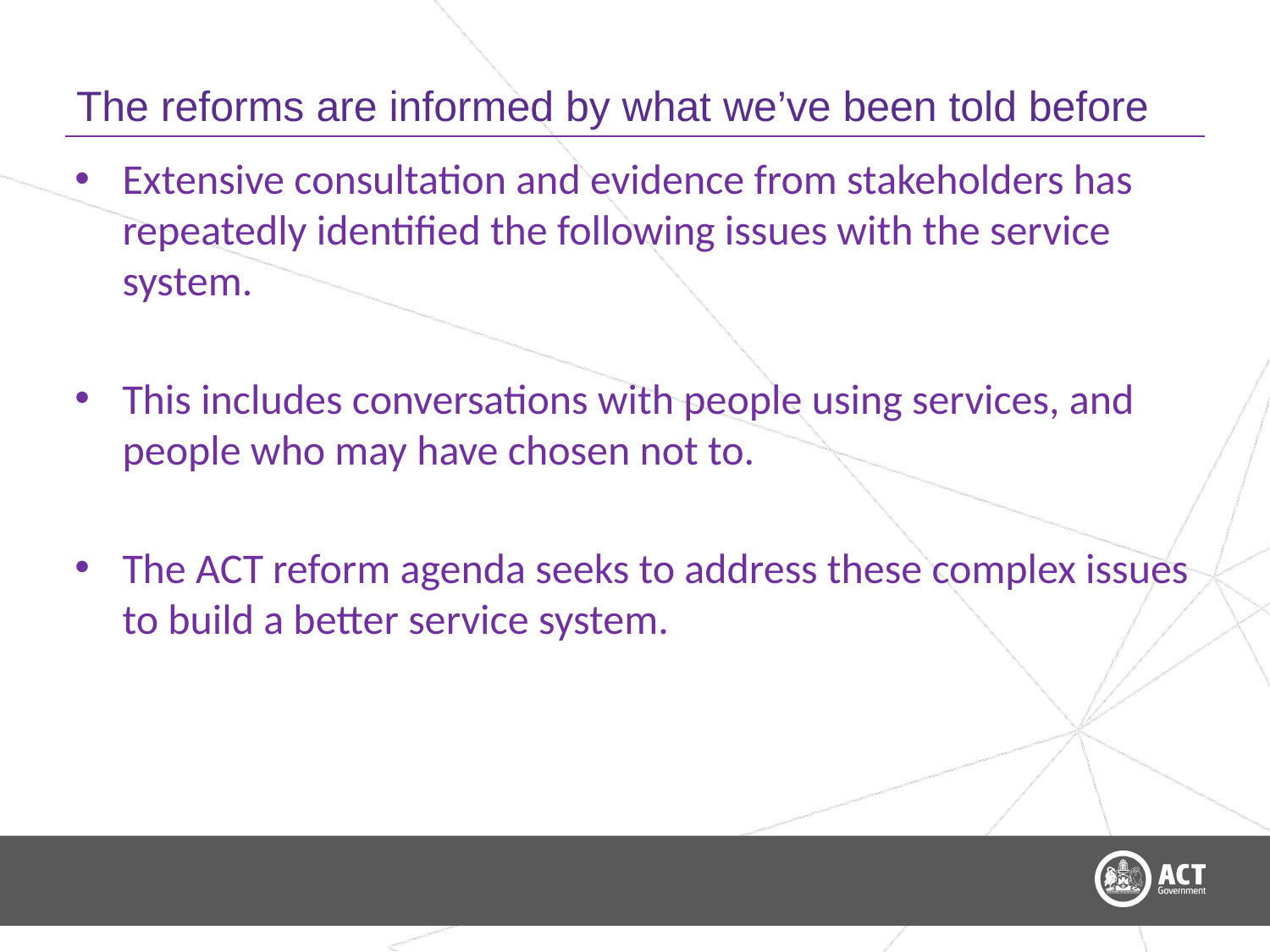

# The reforms are informed by what we’ve been told before
Extensive consultation and evidence from stakeholders has repeatedly identified the following issues with the service system.

This includes conversations with people using services, and people who may have chosen not to.

The ACT reform agenda seeks to address these complex issues to build a better service system.